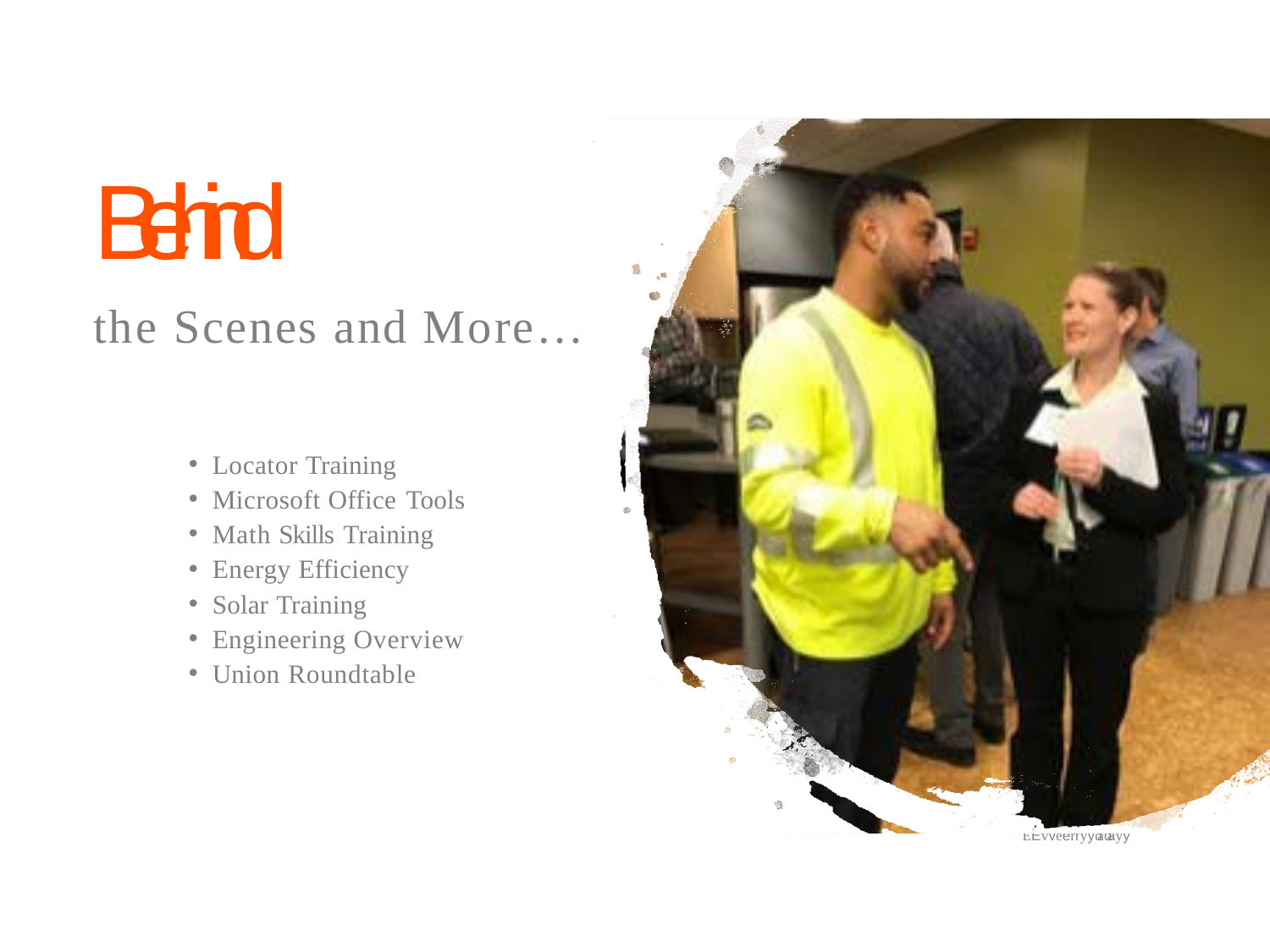

# Behind
the Scenes and More…

Locator Training
Microsoft Office Tools
Math Skills Training
Energy Efficiency
Solar Training
Engineering Overview
Union Roundtable
12
IINNTTRRENEN OOututPPeerrfforormmiingng..  EEvveerryydadayy